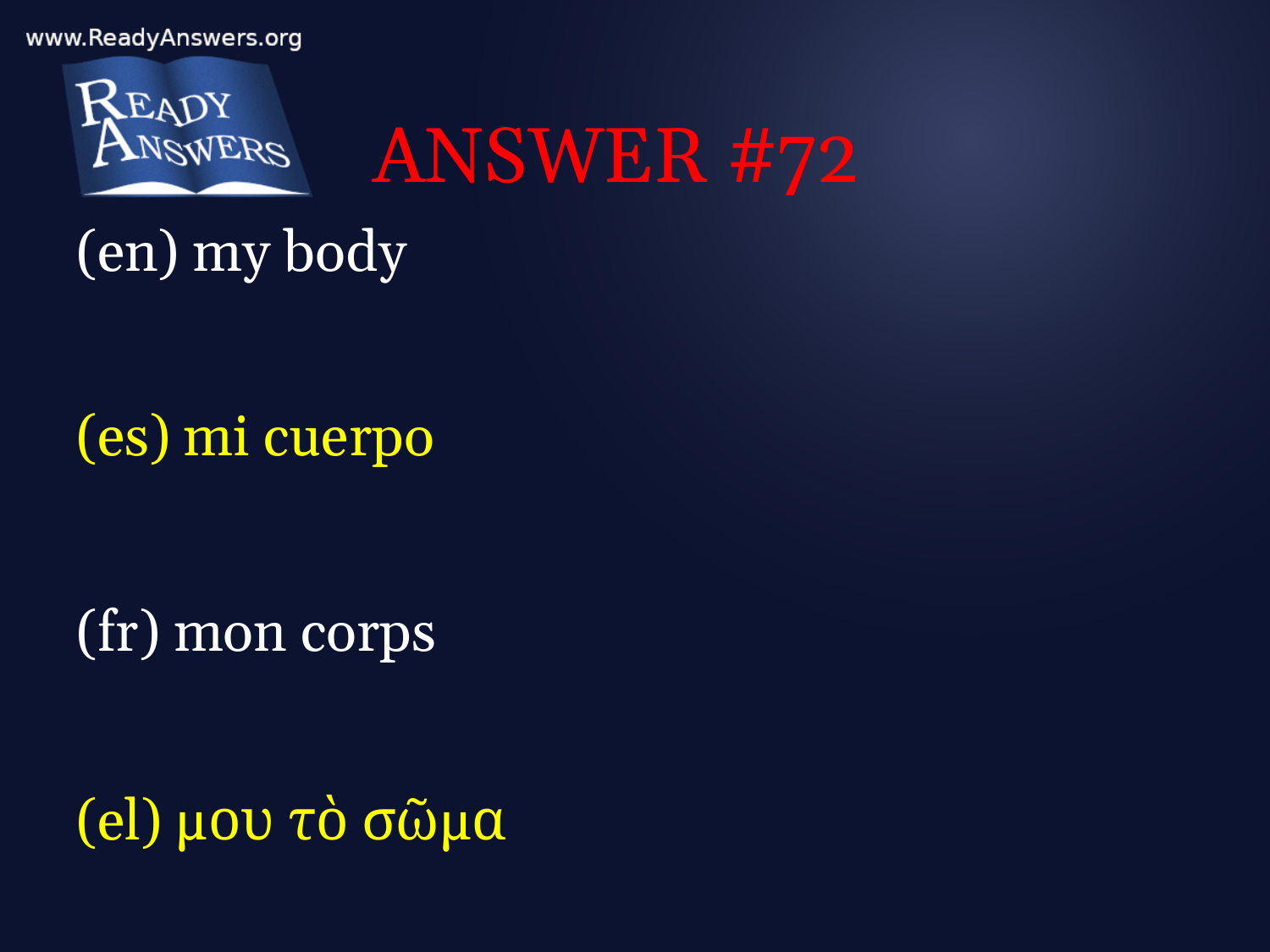

# ANSWER #72
(en) my body
(es) mi cuerpo
(fr) mon corps
(el) μου τὸ σῶμα